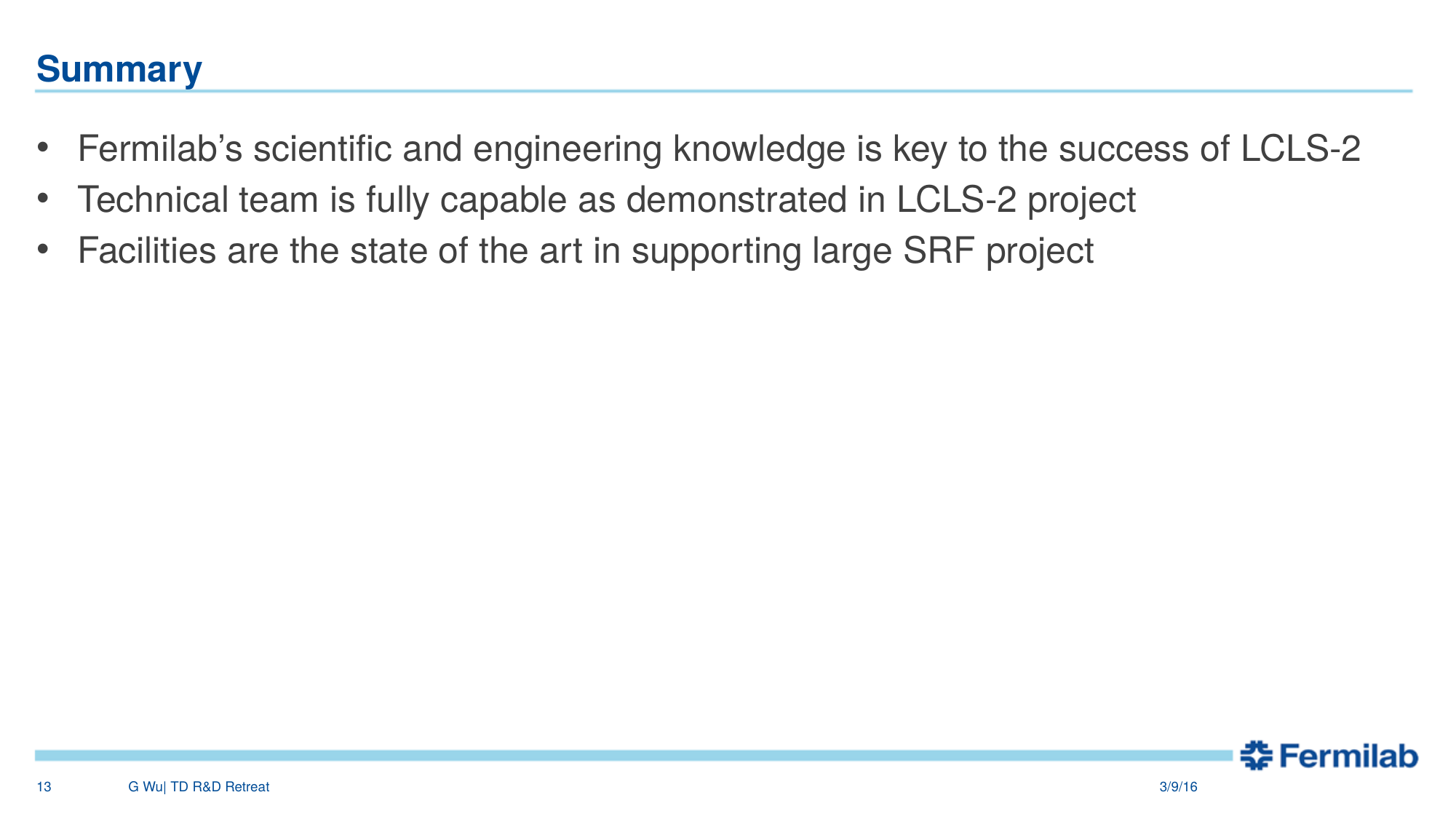

# Summary
Fermilab’s scientific and engineering knowledge is key to the success of LCLS-2
Technical team is fully capable as demonstrated in LCLS-2 project
Facilities are the state of the art in supporting large SRF project
13
G Wu| TD R&D Retreat
3/9/16